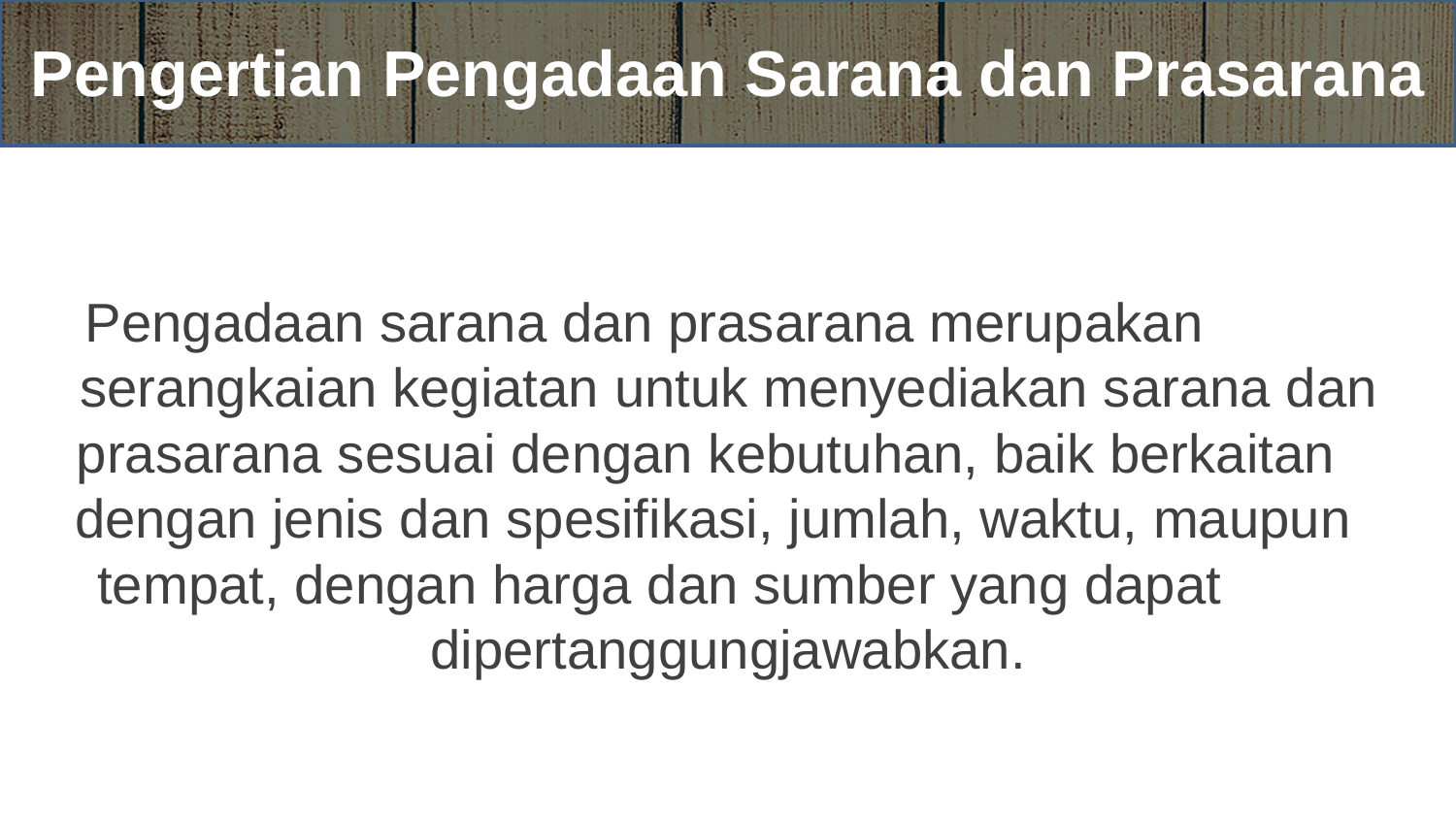

# Pengertian Pengadaan Sarana dan Prasarana
Pengadaan sarana dan prasarana merupakan            serangkaian kegiatan untuk menyediakan sarana dan prasarana sesuai dengan kebutuhan, baik berkaitan    dengan jenis dan spesifikasi, jumlah, waktu, maupun   tempat, dengan harga dan sumber yang dapat          dipertanggungjawabkan.